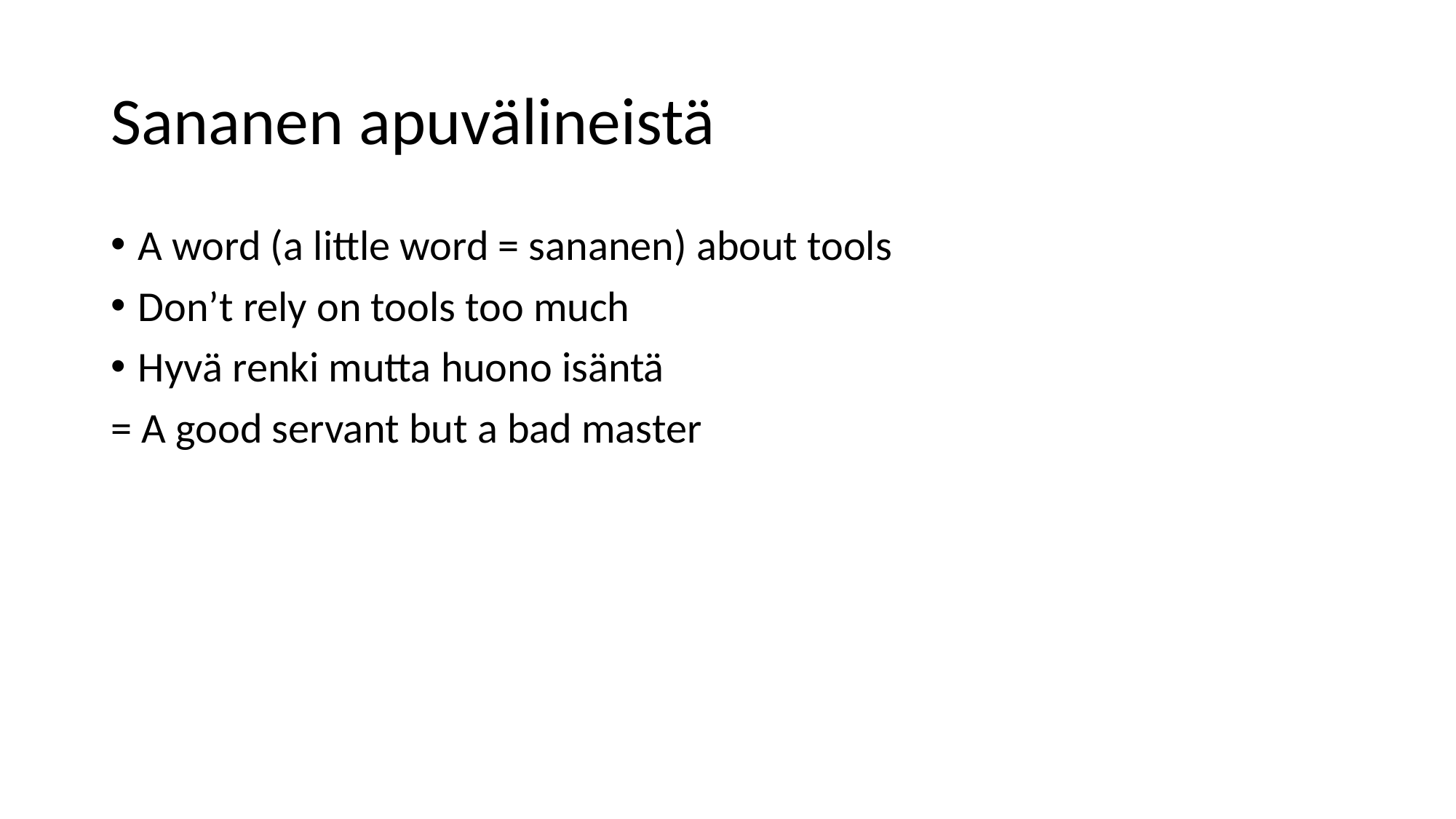

# Sananen apuvälineistä
A word (a little word = sananen) about tools
Don’t rely on tools too much
Hyvä renki mutta huono isäntä
= A good servant but a bad master